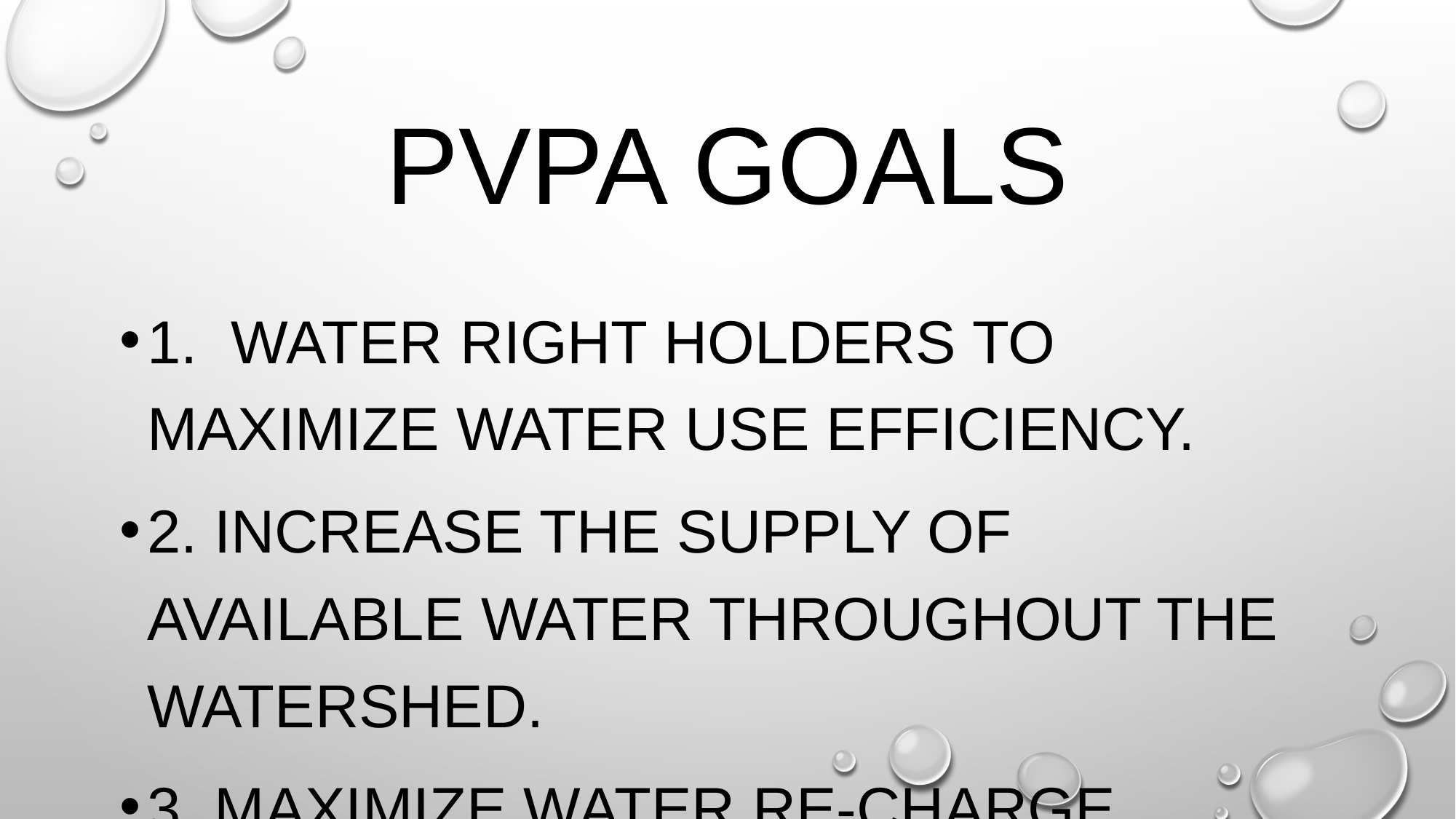

# PVPA Goals
1.  Water Right holders to maximize water use efficiency.
2. Increase the supply of available water throughout the watershed.
3. Maximize water re-charge efforts.